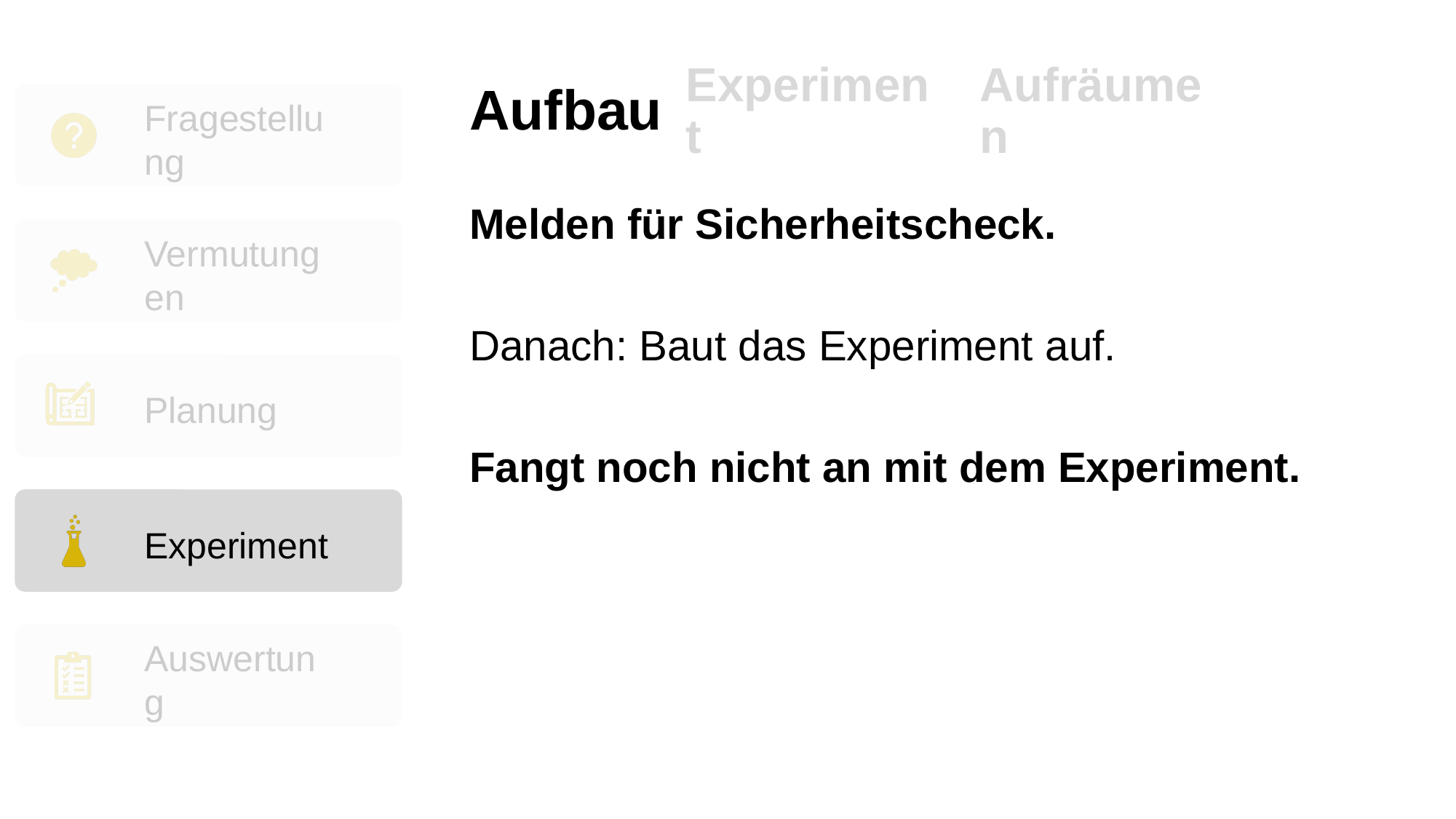

# Aufbau
Experiment
Aufräumen
Fragestellung
Vermutungen
Planung
Experiment
Auswertung
Melden für Sicherheitscheck.

Danach: Baut das Experiment auf.

Fangt noch nicht an mit dem Experiment.